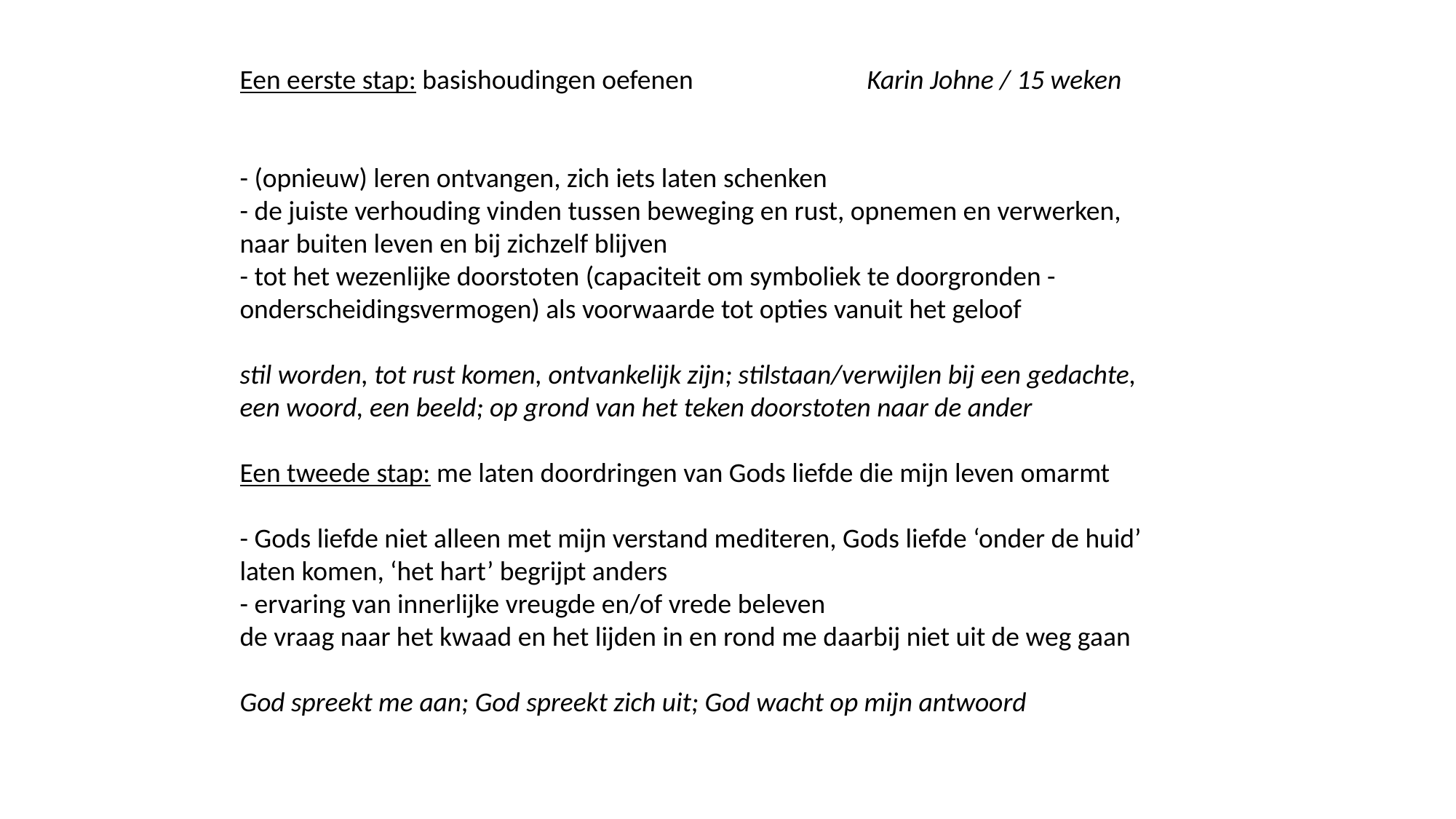

Een eerste stap: basishoudingen oefenen                            Karin Johne / 15 weken

- (opnieuw) leren ontvangen, zich iets laten schenken
- de juiste verhouding vinden tussen beweging en rust, opnemen en verwerken, naar buiten leven en bij zichzelf blijven
- tot het wezenlijke doorstoten (capaciteit om symboliek te doorgronden - onderscheidingsvermogen) als voorwaarde tot opties vanuit het geloof
stil worden, tot rust komen, ontvankelijk zijn; stilstaan/verwijlen bij een gedachte,
een woord, een beeld; op grond van het teken doorstoten naar de ander

Een tweede stap: me laten doordringen van Gods liefde die mijn leven omarmt

- Gods liefde niet alleen met mijn verstand mediteren, Gods liefde ‘onder de huid’ laten komen, ‘het hart’ begrijpt anders
- ervaring van innerlijke vreugde en/of vrede beleven
de vraag naar het kwaad en het lijden in en rond me daarbij niet uit de weg gaan

God spreekt me aan; God spreekt zich uit; God wacht op mijn antwoord